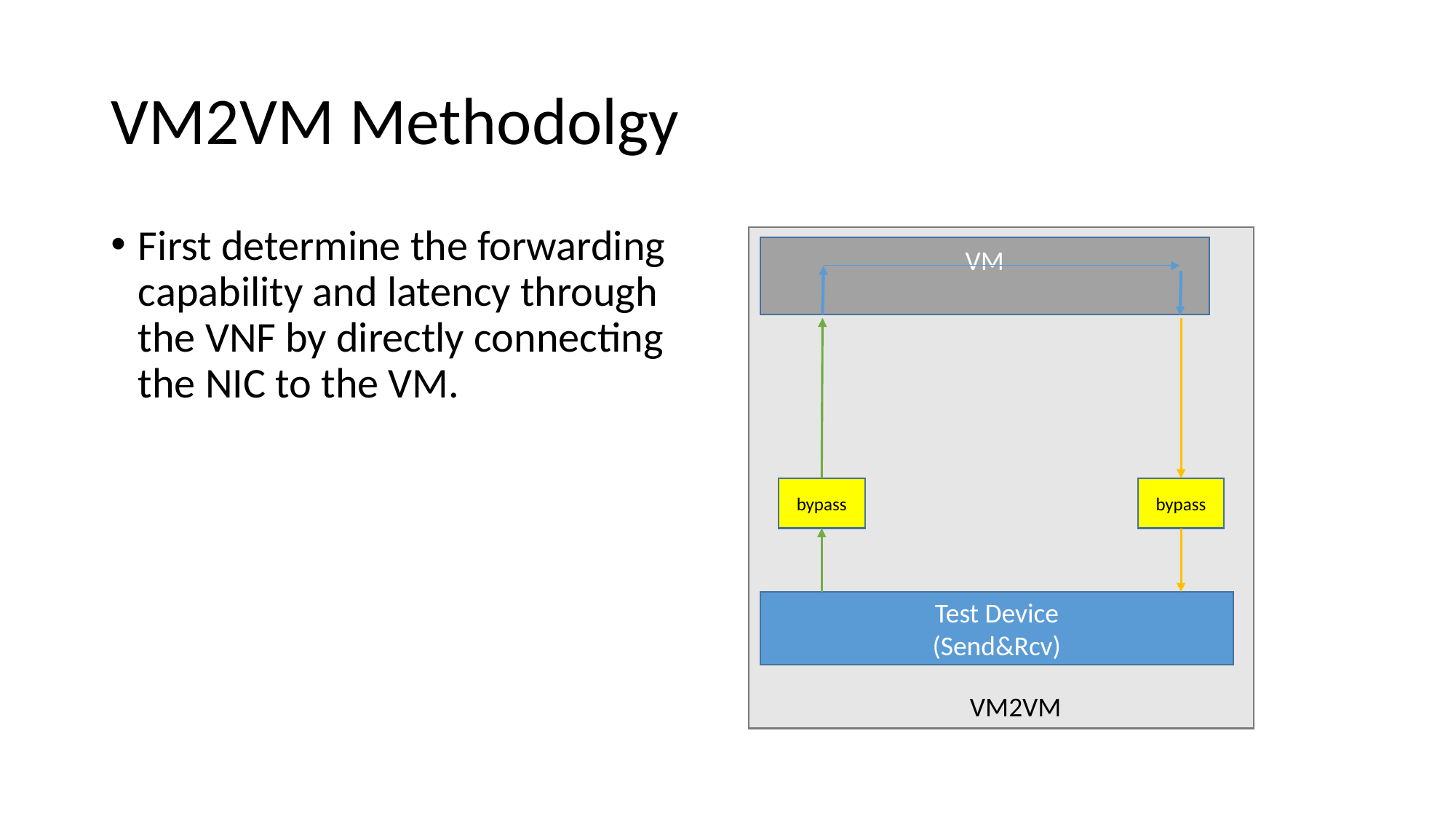

# VM2VM Methodolgy
First determine the forwarding capability and latency through the VNF by directly connecting the NIC to the VM.

VM

bypass
bypass
Test Device
(Send&Rcv)
VM2VM